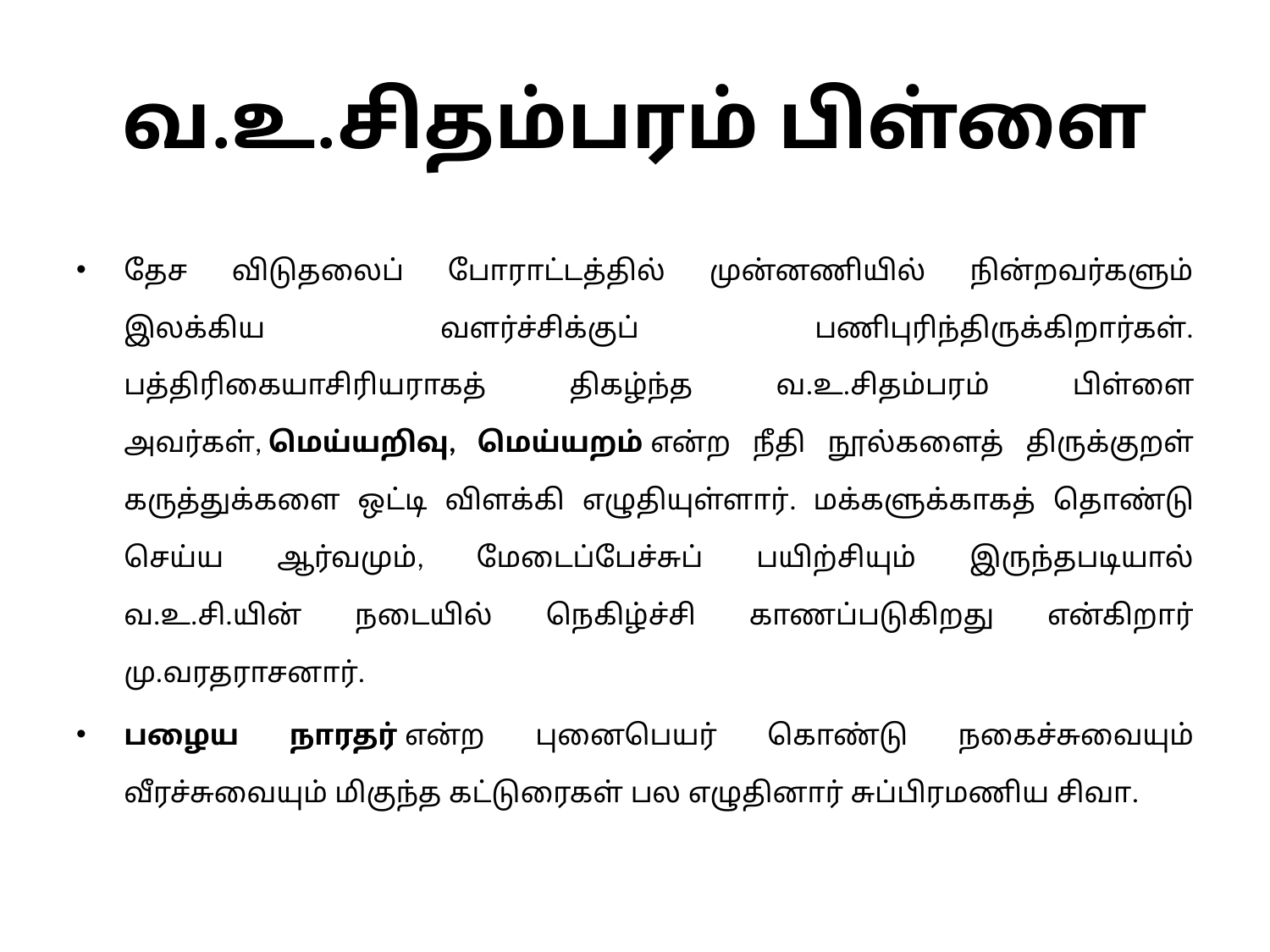

# வ.உ.சிதம்பரம் பிள்ளை
தேச விடுதலைப் போராட்டத்தில் முன்னணியில் நின்றவர்களும் இலக்கிய வளர்ச்சிக்குப் பணிபுரிந்திருக்கிறார்கள். பத்திரிகையாசிரியராகத் திகழ்ந்த வ.உ.சிதம்பரம் பிள்ளை அவர்கள், மெய்யறிவு, மெய்யறம் என்ற நீதி நூல்களைத் திருக்குறள் கருத்துக்களை ஒட்டி விளக்கி எழுதியுள்ளார். மக்களுக்காகத் தொண்டு செய்ய ஆர்வமும், மேடைப்பேச்சுப் பயிற்சியும் இருந்தபடியால் வ.உ.சி.யின் நடையில் நெகிழ்ச்சி காணப்படுகிறது என்கிறார் மு.வரதராசனார்.
பழைய நாரதர் என்ற புனைபெயர் கொண்டு நகைச்சுவையும் வீரச்சுவையும் மிகுந்த கட்டுரைகள் பல எழுதினார் சுப்பிரமணிய சிவா.